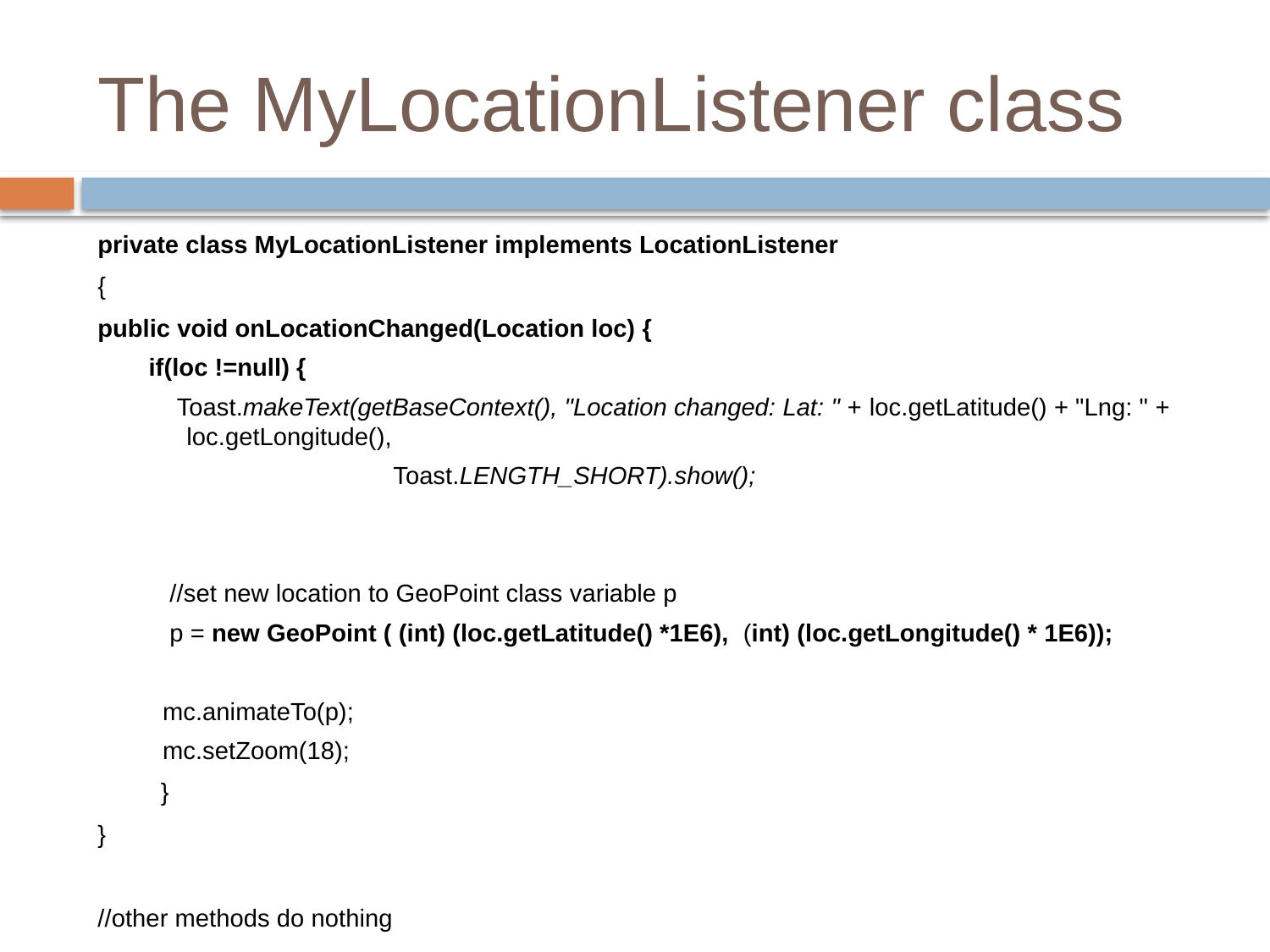

# The MyLocationListener class
private class MyLocationListener implements LocationListener
{
public void onLocationChanged(Location loc) {
if(loc !=null) {
    Toast.makeText(getBaseContext(), "Location changed: Lat: " + loc.getLatitude() + "Lng: " + loc.getLongitude(),
                                   Toast.LENGTH_SHORT).show();

   //set new location to GeoPoint class variable p
   p = new GeoPoint ( (int) (loc.getLatitude() *1E6),  (int) (loc.getLongitude() * 1E6));

  mc.animateTo(p);
  mc.setZoom(18);
         }
}

//other methods do nothing